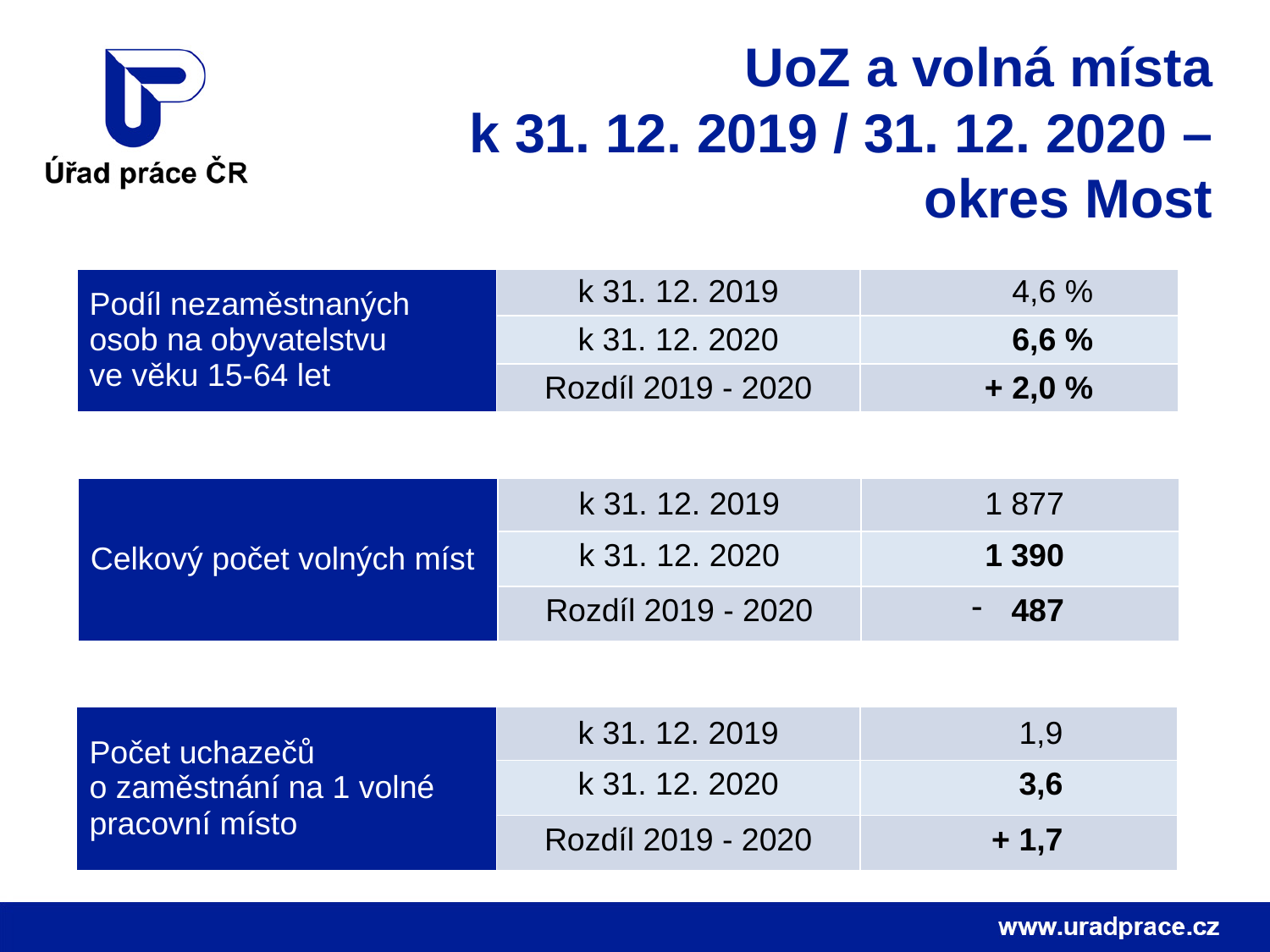

UoZ a volná místa
k 31. 12. 2019 / 31. 12. 2020 – okres Most
|  |  |  |
| --- | --- | --- |
| Podíl nezaměstnaných osob na obyvatelstvu ve věku 15-64 let | k 31. 12. 2019 | 4,6 % |
|  | k 31. 12. 2020 | 6,6 % |
|  | Rozdíl 2019 - 2020 | + 2,0 % |
|  |  |  |
| --- | --- | --- |
| Celkový počet volných míst | k 31. 12. 2019 | 1 877 |
|  | k 31. 12. 2020 | 1 390 |
|  | Rozdíl 2019 - 2020 | 487 |
|  |  |  |
| --- | --- | --- |
| Počet uchazečů o zaměstnání na 1 volné pracovní místo | k 31. 12. 2019 | 1,9 |
|  | k 31. 12. 2020 | 3,6 |
|  | Rozdíl 2019 - 2020 | + 1,7 |